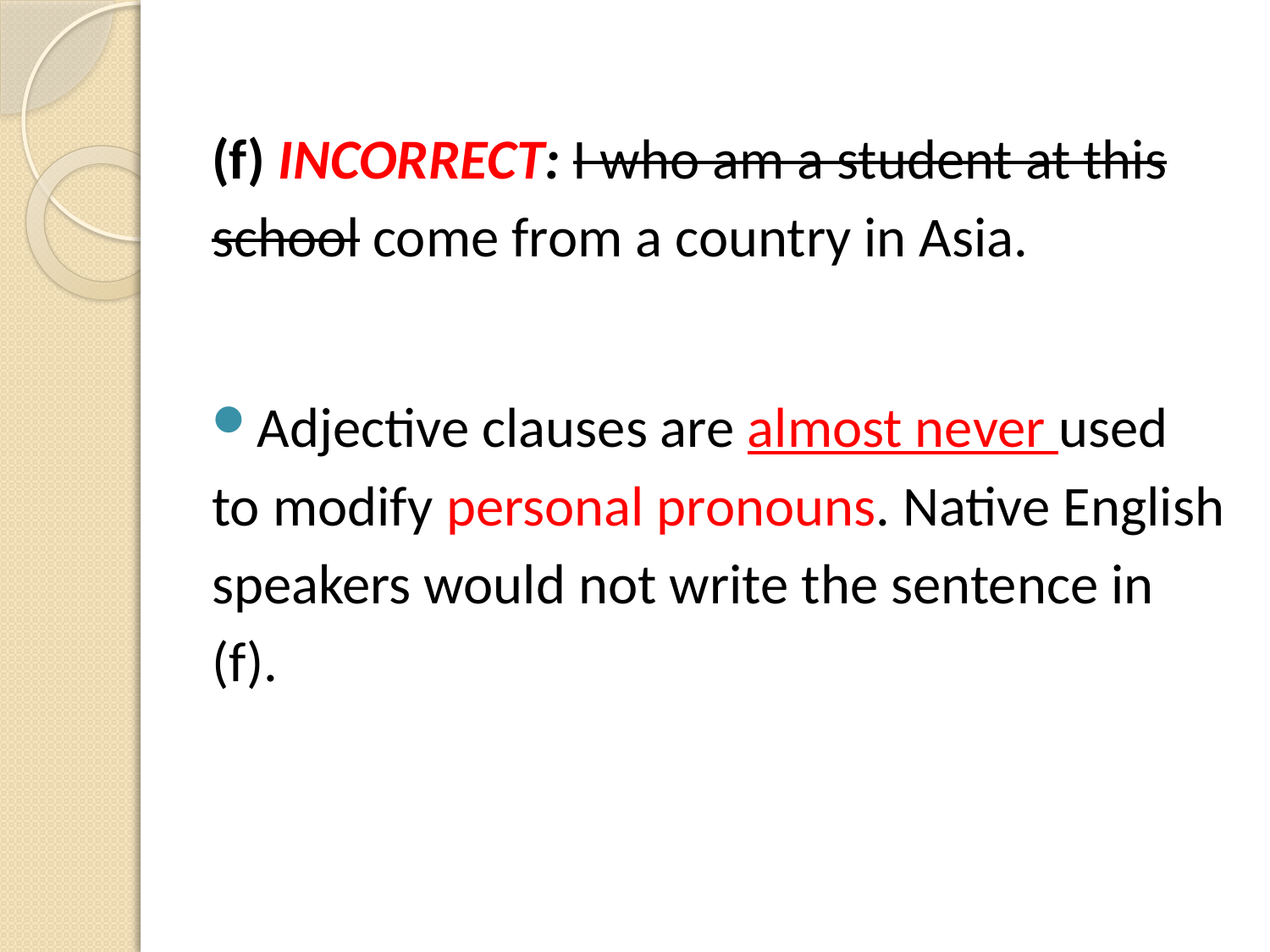

(f) INCORRECT: I who am a student at this school come from a country in Asia.

Adjective clauses are almost never used to modify personal pronouns. Native English speakers would not write the sentence in (f).